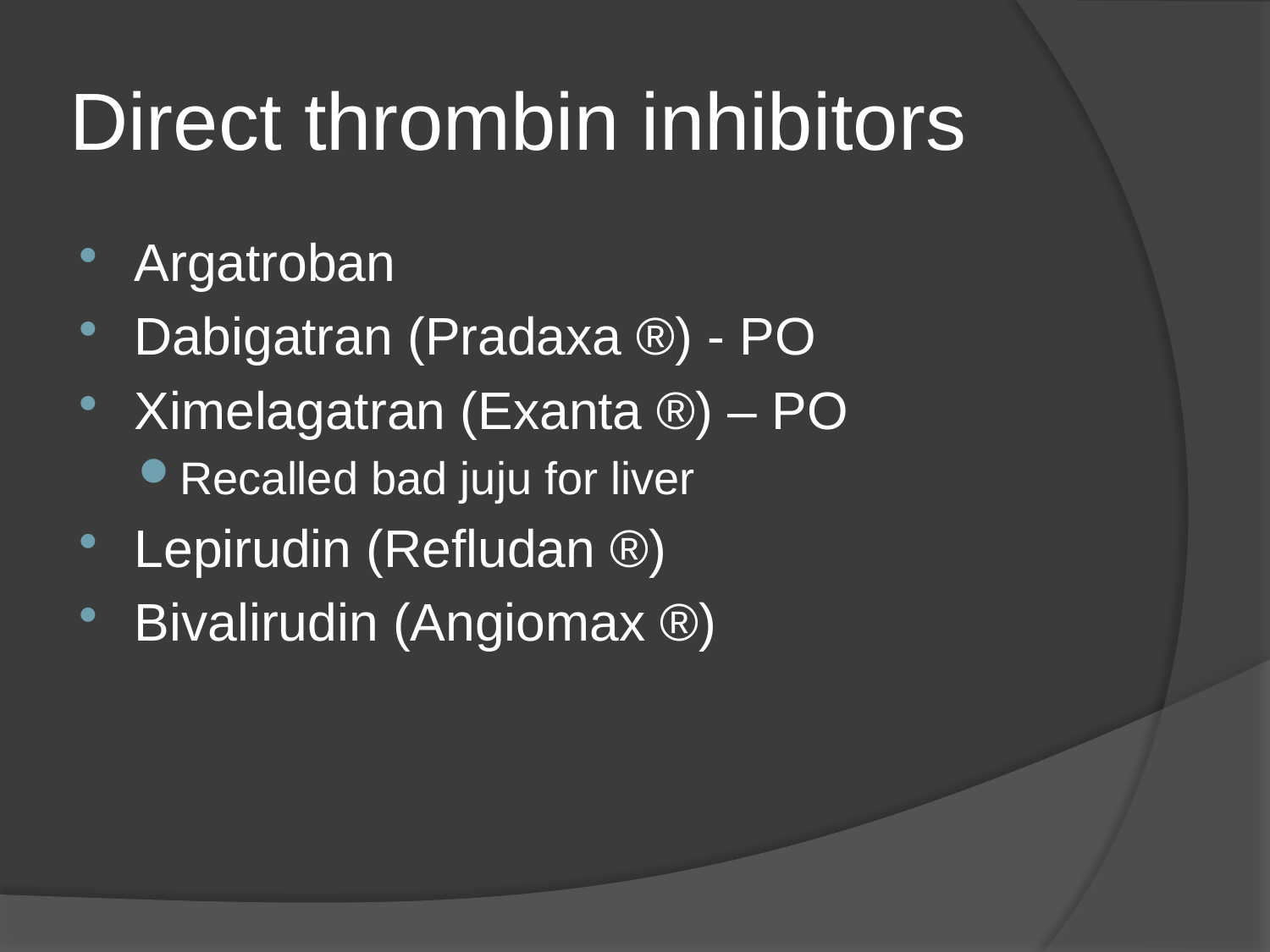

# Direct thrombin inhibitors
Argatroban
Dabigatran (Pradaxa ®) - PO
Ximelagatran (Exanta ®) – PO
Recalled bad juju for liver
Lepirudin (Refludan ®)
Bivalirudin (Angiomax ®)